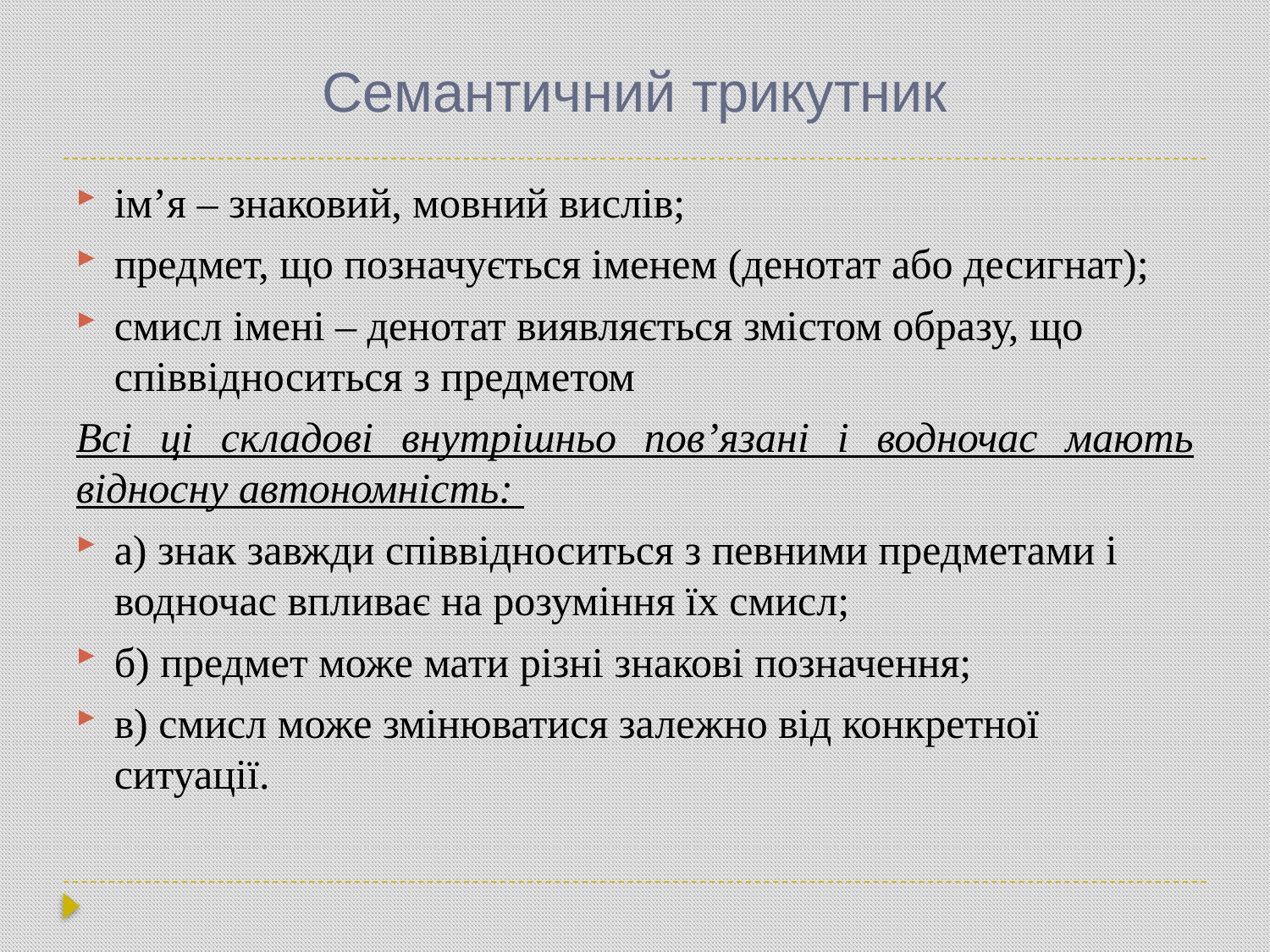

# Семантичний трикутник
ім’я – знаковий, мовний вислів;
предмет, що позначується іменем (денотат або десигнат);
смисл імені – денотат виявляється змістом образу, що співвідноситься з предметом
Всі ці складові внутрішньо пов’язані і водночас мають відносну автономність:
а) знак завжди співвідноситься з певними предметами і водночас впливає на розуміння їх смисл;
б) предмет може мати різні знакові позначення;
в) смисл може змінюватися залежно від конкретної ситуації.